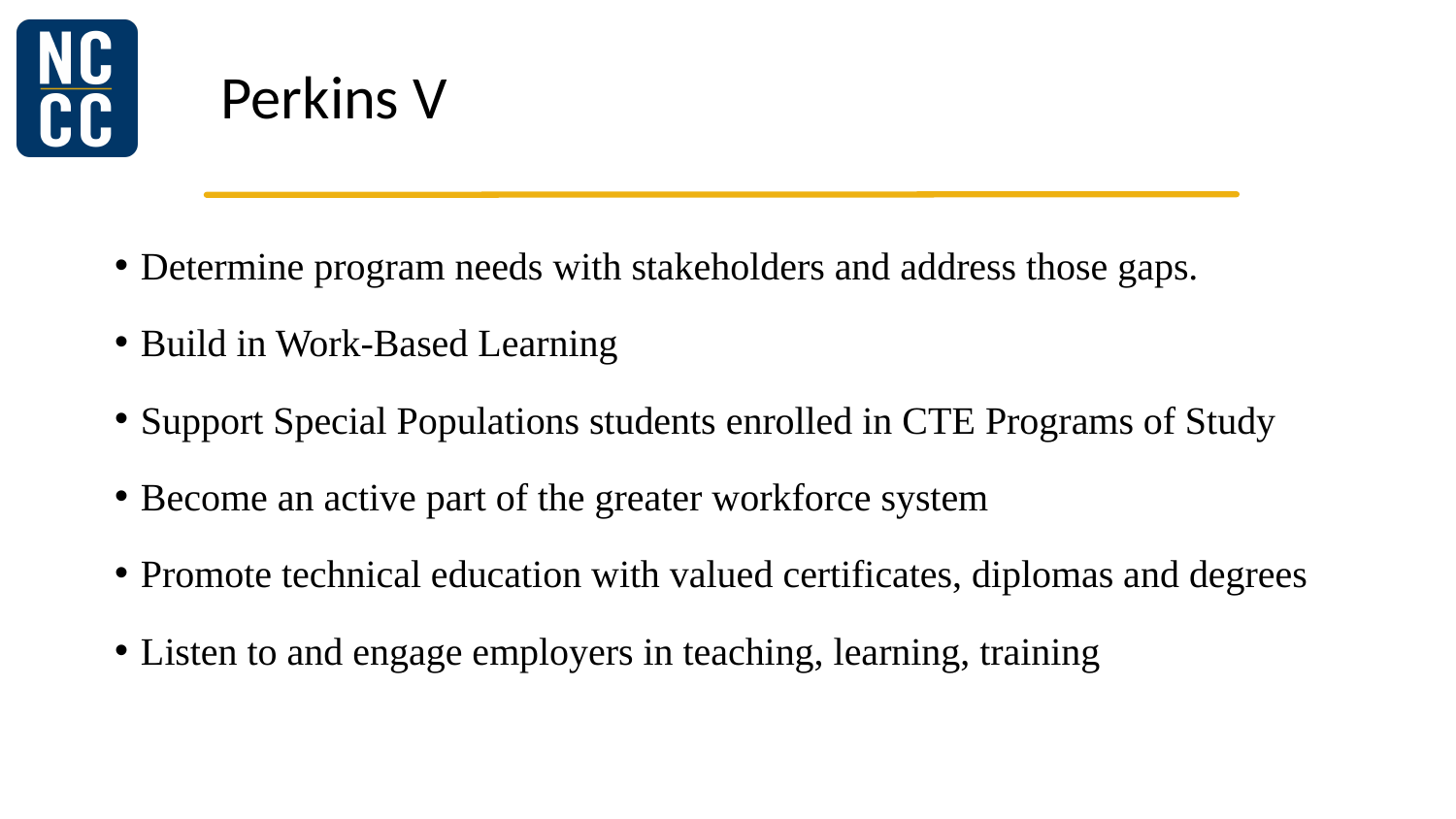

# Perkins V
Determine program needs with stakeholders and address those gaps.
Build in Work-Based Learning
Support Special Populations students enrolled in CTE Programs of Study
Become an active part of the greater workforce system
Promote technical education with valued certificates, diplomas and degrees
Listen to and engage employers in teaching, learning, training